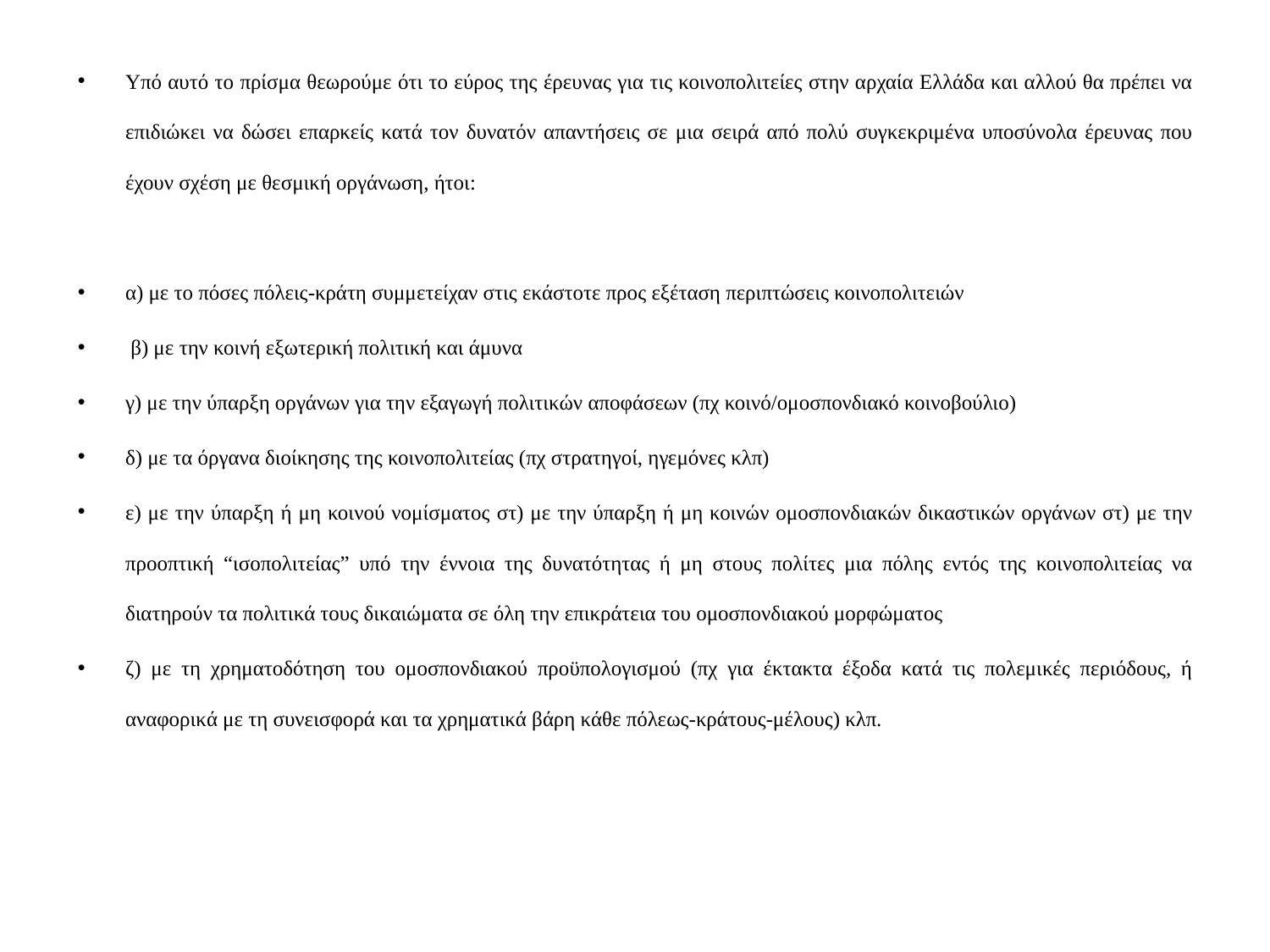

Υπό αυτό το πρίσμα θεωρούμε ότι το εύρος της έρευνας για τις κοινοπολιτείες στην αρχαία Ελλάδα και αλλού θα πρέπει να επιδιώκει να δώσει επαρκείς κατά τον δυνατόν απαντήσεις σε μια σειρά από πολύ συγκεκριμένα υποσύνολα έρευνας που έχουν σχέση με θεσμική οργάνωση, ήτοι:

α) με το πόσες πόλεις-κράτη συμμετείχαν στις εκάστοτε προς εξέταση περιπτώσεις κοινοπολιτειών
 β) με την κοινή εξωτερική πολιτική και άμυνα
γ) με την ύπαρξη οργάνων για την εξαγωγή πολιτικών αποφάσεων (πχ κοινό/ομοσπονδιακό κοινοβούλιο)
δ) με τα όργανα διοίκησης της κοινοπολιτείας (πχ στρατηγοί, ηγεμόνες κλπ)
ε) με την ύπαρξη ή μη κοινού νομίσματος στ) με την ύπαρξη ή μη κοινών ομοσπονδιακών δικαστικών οργάνων στ) με την προοπτική “ισοπολιτείας” υπό την έννοια της δυνατότητας ή μη στους πολίτες μια πόλης εντός της κοινοπολιτείας να διατηρούν τα πολιτικά τους δικαιώματα σε όλη την επικράτεια του ομοσπονδιακού μορφώματος
ζ) με τη χρηματοδότηση του ομοσπονδιακού προϋπολογισμού (πχ για έκτακτα έξοδα κατά τις πολεμικές περιόδους, ή αναφορικά με τη συνεισφορά και τα χρηματικά βάρη κάθε πόλεως-κράτους-μέλους) κλπ.